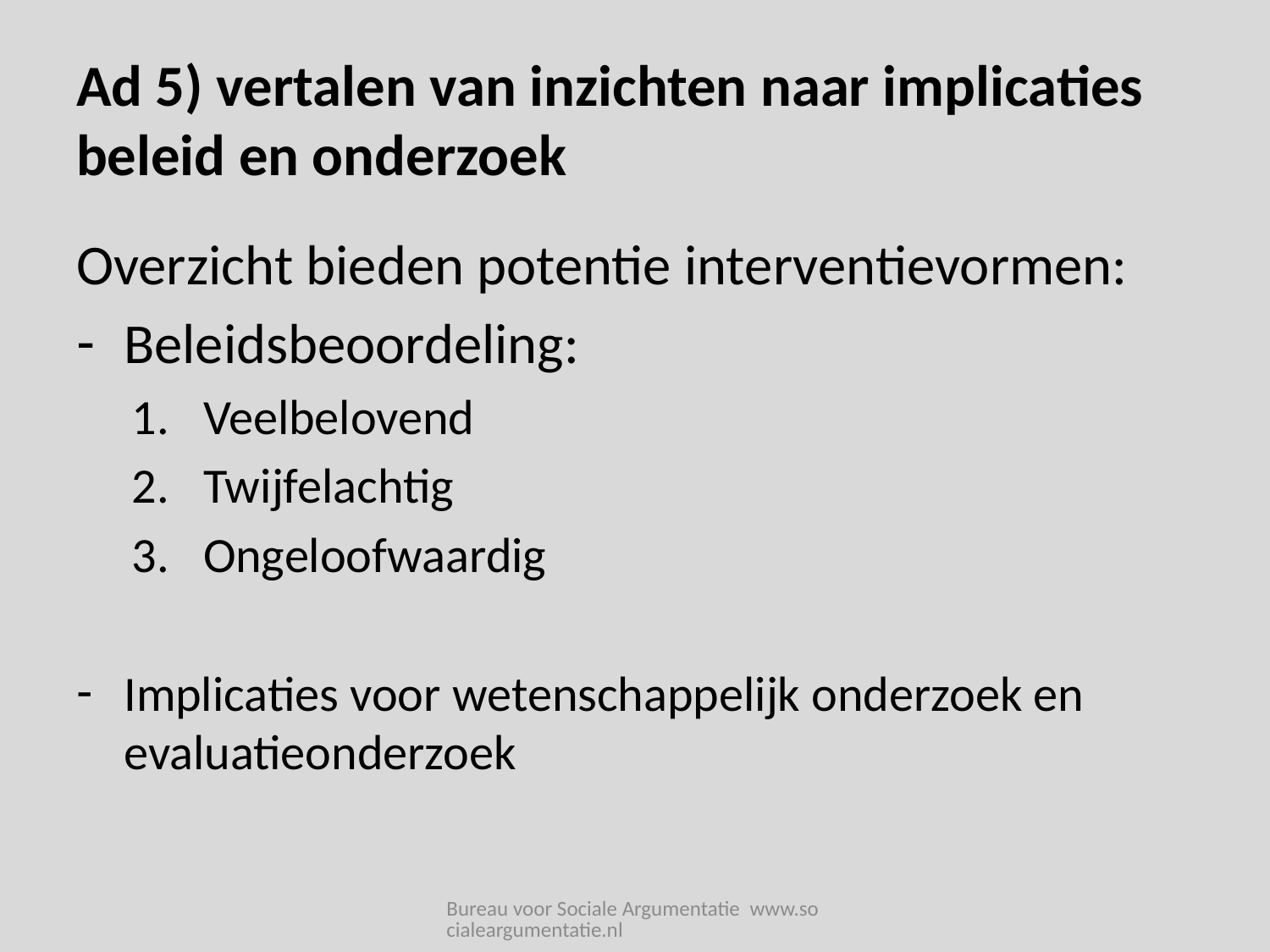

# Ad 5) vertalen van inzichten naar implicaties beleid en onderzoek
Overzicht bieden potentie interventievormen:
Beleidsbeoordeling:
Veelbelovend
Twijfelachtig
Ongeloofwaardig

Implicaties voor wetenschappelijk onderzoek en evaluatieonderzoek

Bureau voor Sociale Argumentatie  www.socialeargumentatie.nl